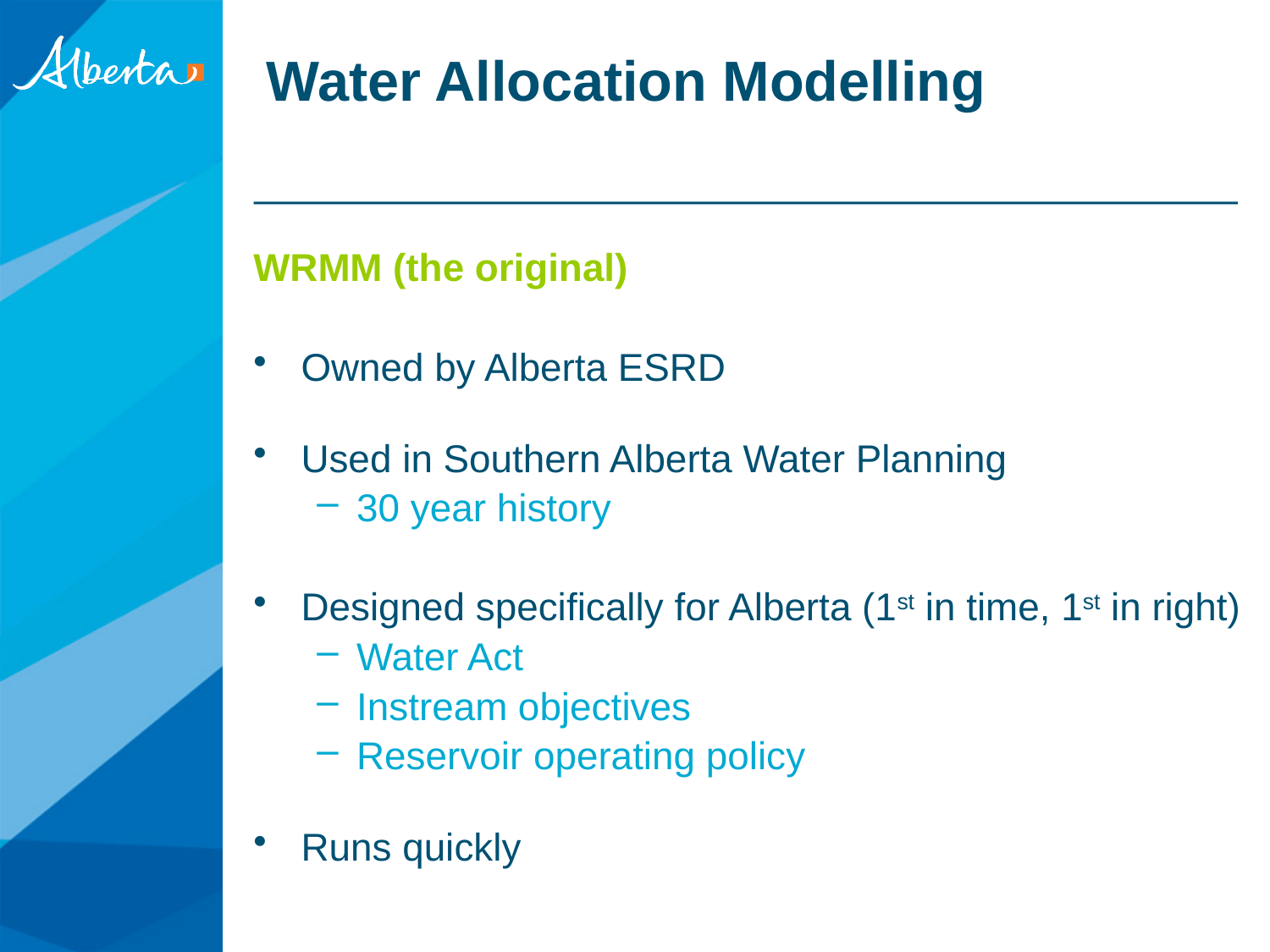

# Water Allocation Modelling
WRMM (the original)

Owned by Alberta ESRD
Used in Southern Alberta Water Planning
30 year history

Designed specifically for Alberta (1st in time, 1st in right)
Water Act
Instream objectives
Reservoir operating policy
Runs quickly